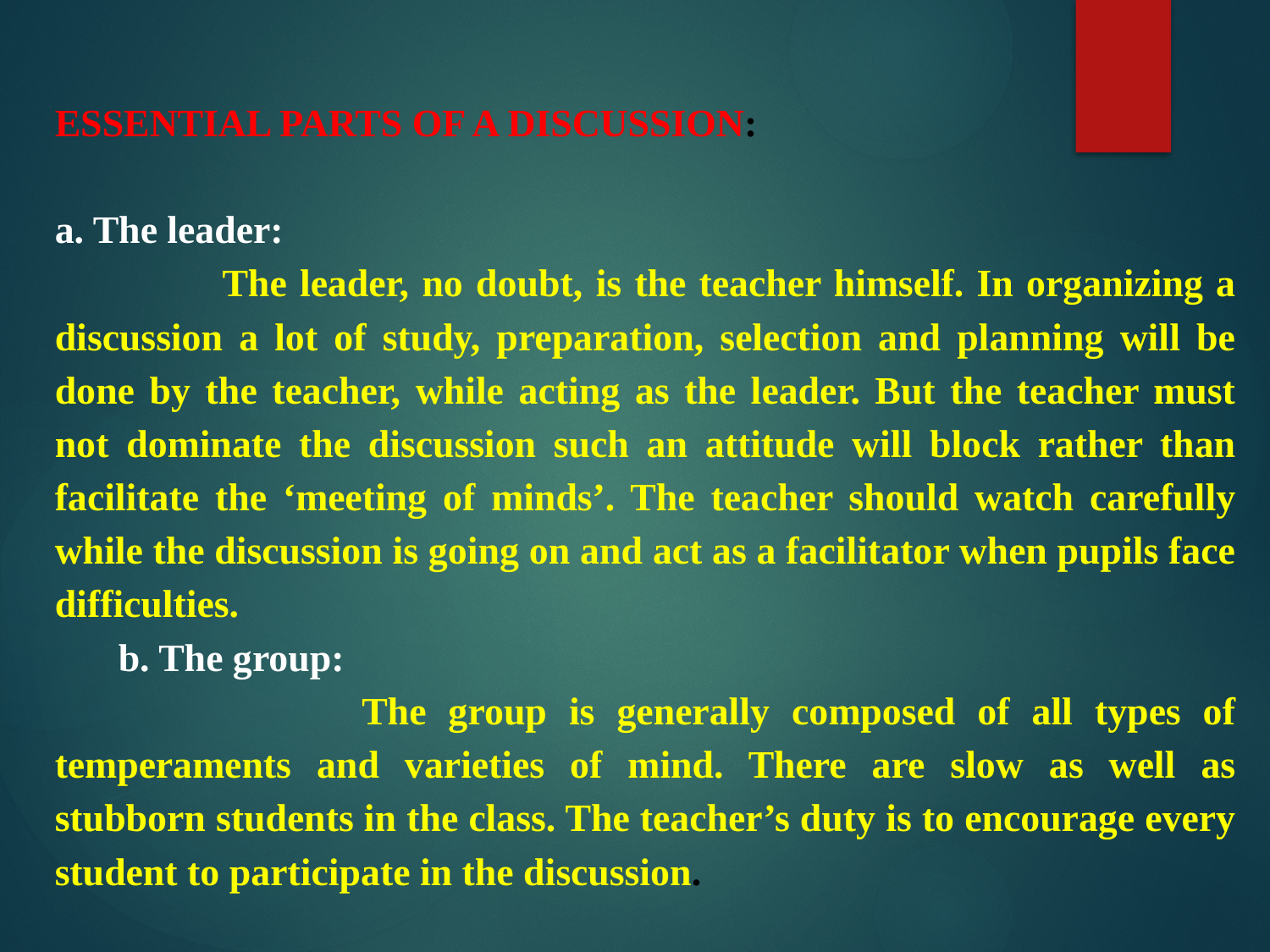

ESSENTIAL PARTS OF A DISCUSSION:

a. The leader:
        The leader, no doubt, is the teacher himself. In organizing a discussion a lot of study, preparation, selection and planning will be done by the teacher, while acting as the leader. But the teacher must not dominate the discussion such an attitude will block rather than facilitate the ‘meeting of minds’. The teacher should watch carefully while the discussion is going on and act as a facilitator when pupils face difficulties.
b. The group:
           The group is generally composed of all types of temperaments and varieties of mind. There are slow as well as stubborn students in the class. The teacher’s duty is to encourage every student to participate in the discussion.